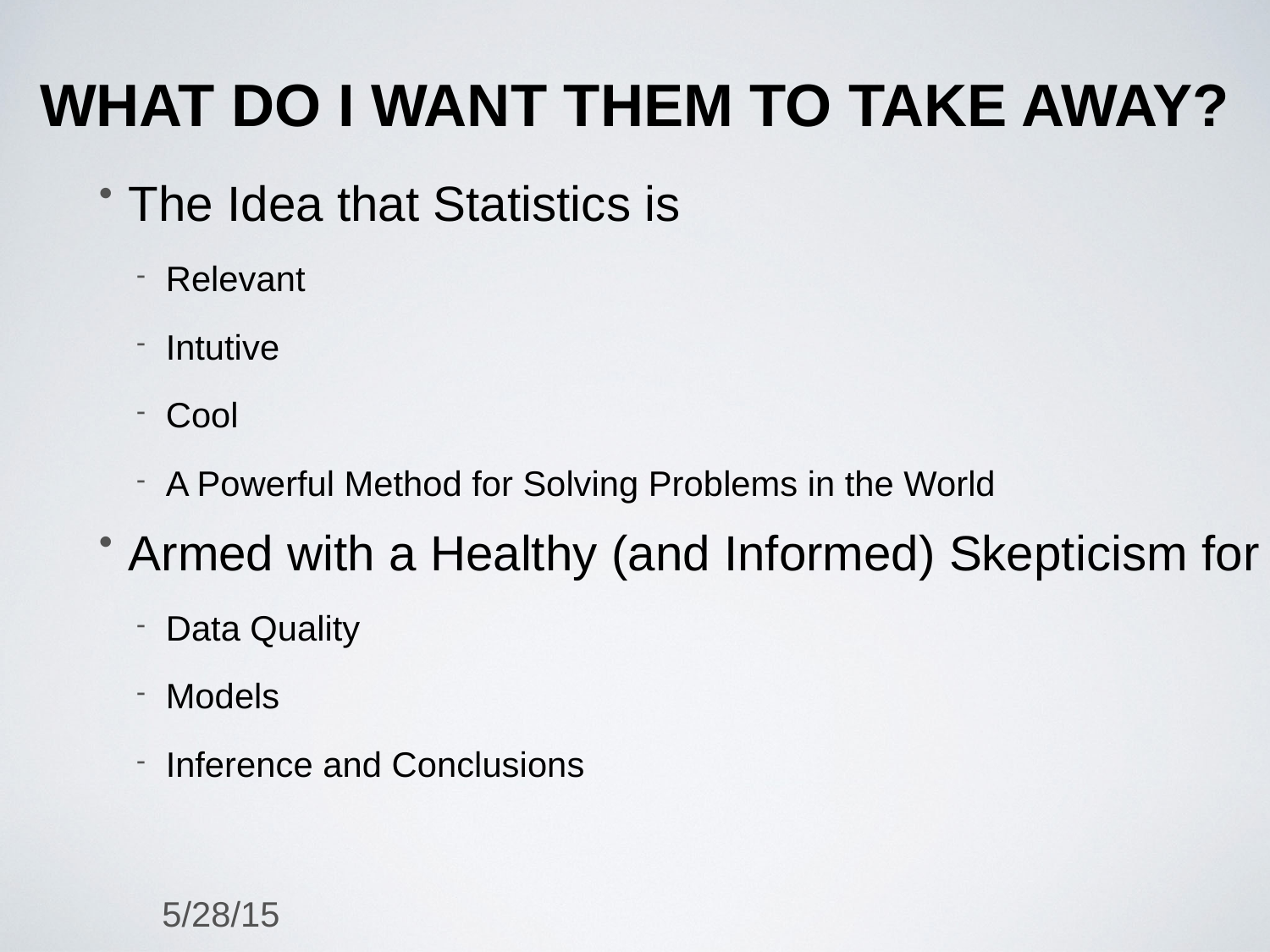

# What do I want them to take AWAY?
The Idea that Statistics is
Relevant
Intutive
Cool
A Powerful Method for Solving Problems in the World
Armed with a Healthy (and Informed) Skepticism for
Data Quality
Models
Inference and Conclusions
5/28/15